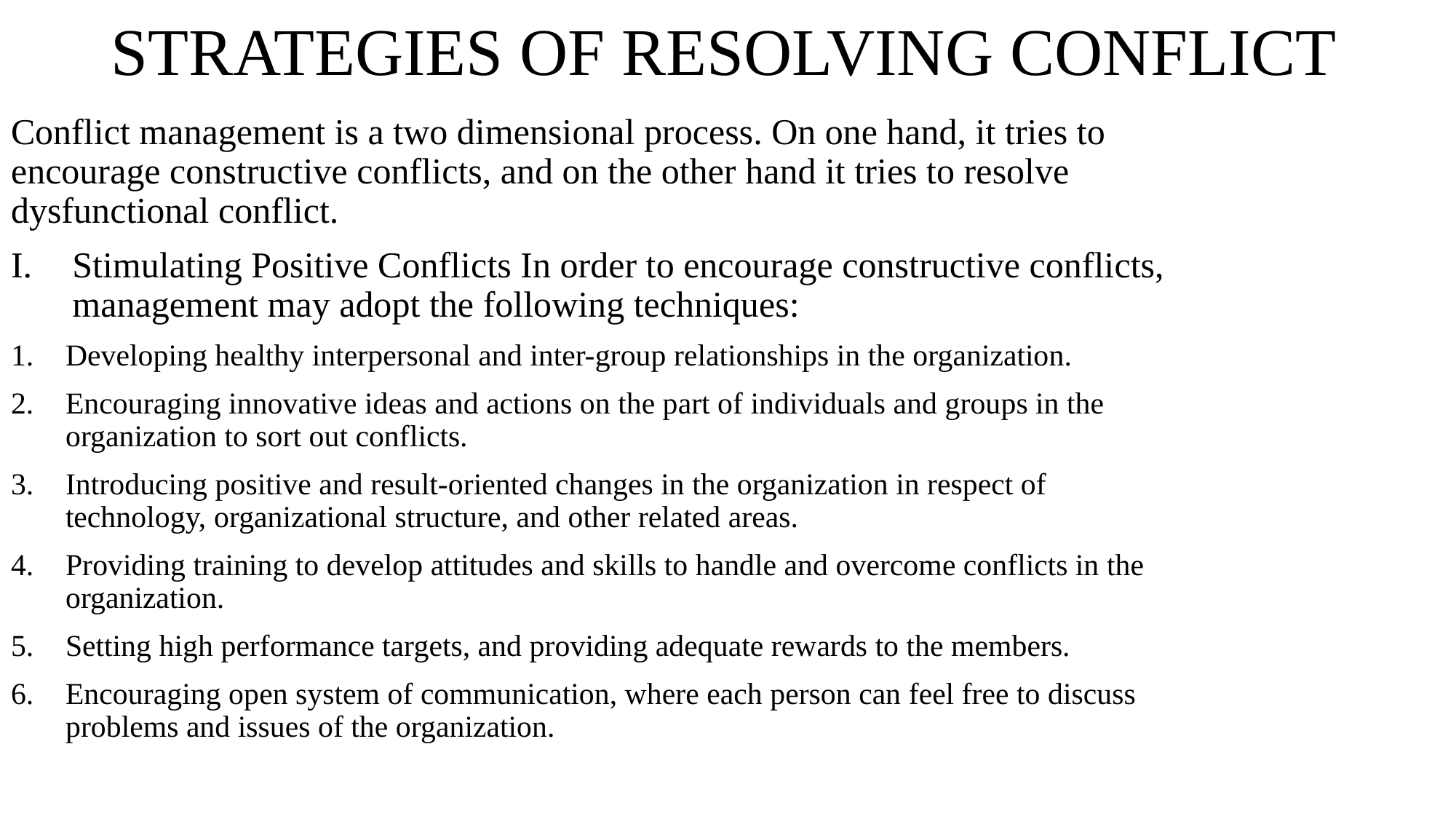

# STRATEGIES OF RESOLVING CONFLICT
Conflict management is a two dimensional process. On one hand, it tries to encourage constructive conflicts, and on the other hand it tries to resolve dysfunctional conflict.
Stimulating Positive Conflicts In order to encourage constructive conflicts, management may adopt the following techniques:
Developing healthy interpersonal and inter-group relationships in the organization.
Encouraging innovative ideas and actions on the part of individuals and groups in the organization to sort out conflicts.
Introducing positive and result-oriented changes in the organization in respect of technology, organizational structure, and other related areas.
Providing training to develop attitudes and skills to handle and overcome conflicts in the organization.
Setting high performance targets, and providing adequate rewards to the members.
Encouraging open system of communication, where each person can feel free to discuss problems and issues of the organization.